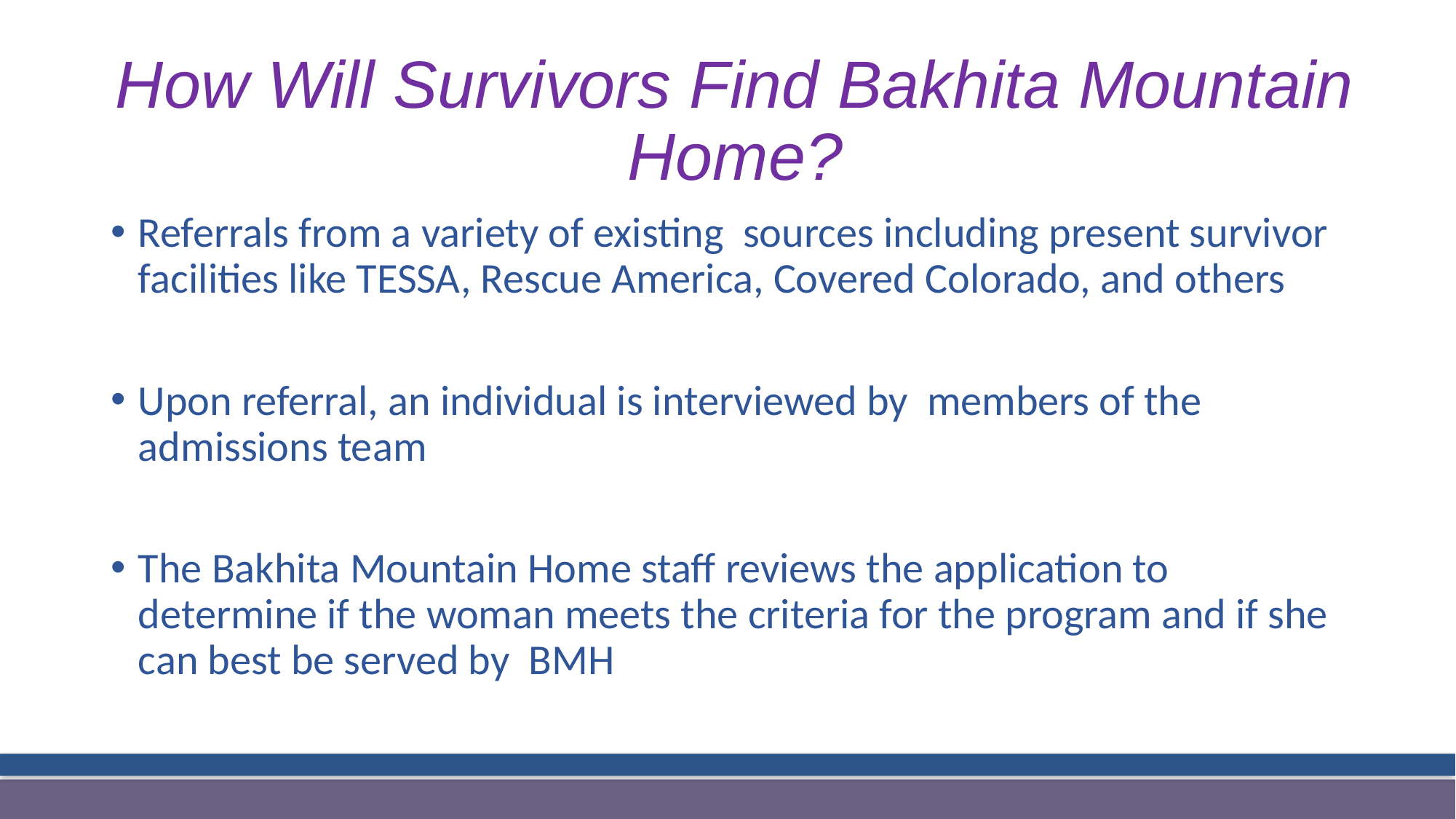

# How Will Survivors Find Bakhita Mountain Home?
Referrals from a variety of existing  sources including present survivor facilities like TESSA, Rescue America, Covered Colorado, and others

Upon referral, an individual is interviewed by  members of the admissions team

The Bakhita Mountain Home staff reviews the application to determine if the woman meets the criteria for the program and if she can best be served by  BMH